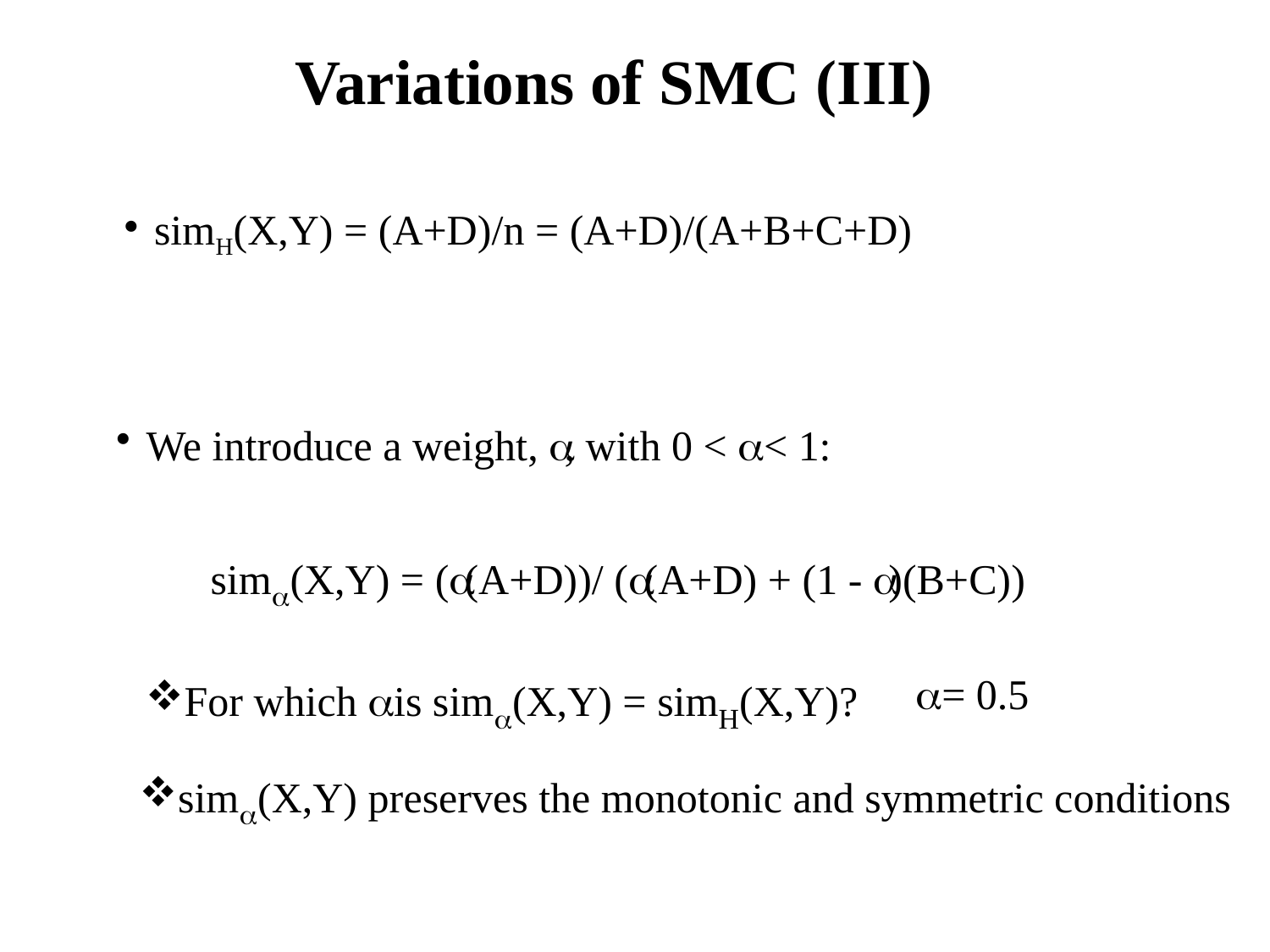

# Variations of SMC (III)
simH(X,Y) = (A+D)/n = (A+D)/(A+B+C+D)

We introduce a weight, α, with 0 < α < 1:
simα(X,Y) = (α(A+D))/ (α(A+D) + (1 - α)(B+C))
For which α is simα(X,Y) = simH(X,Y)?
α = 0.5
simα(X,Y) preserves the monotonic and symmetric conditions